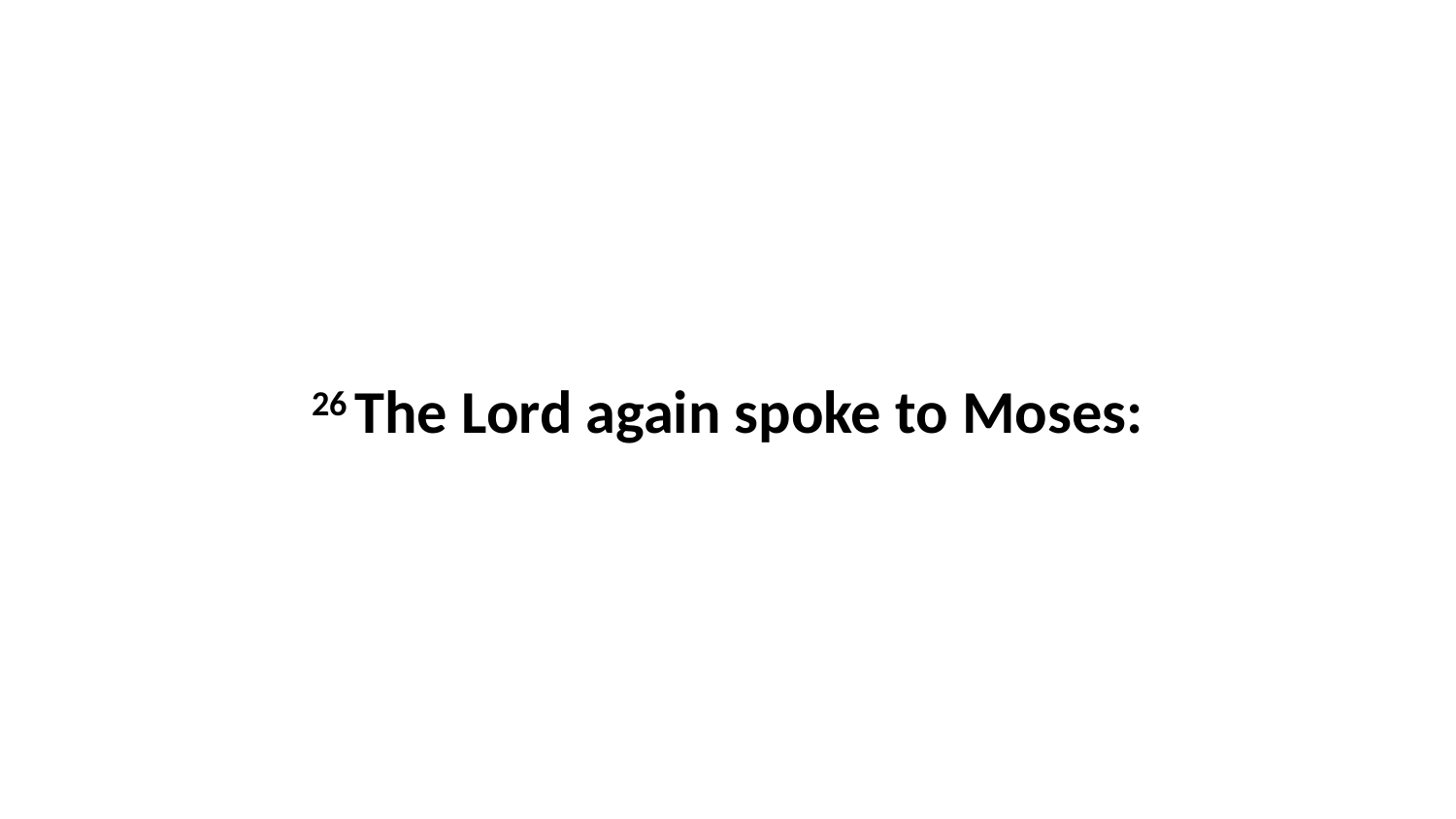

26 The Lord again spoke to Moses: